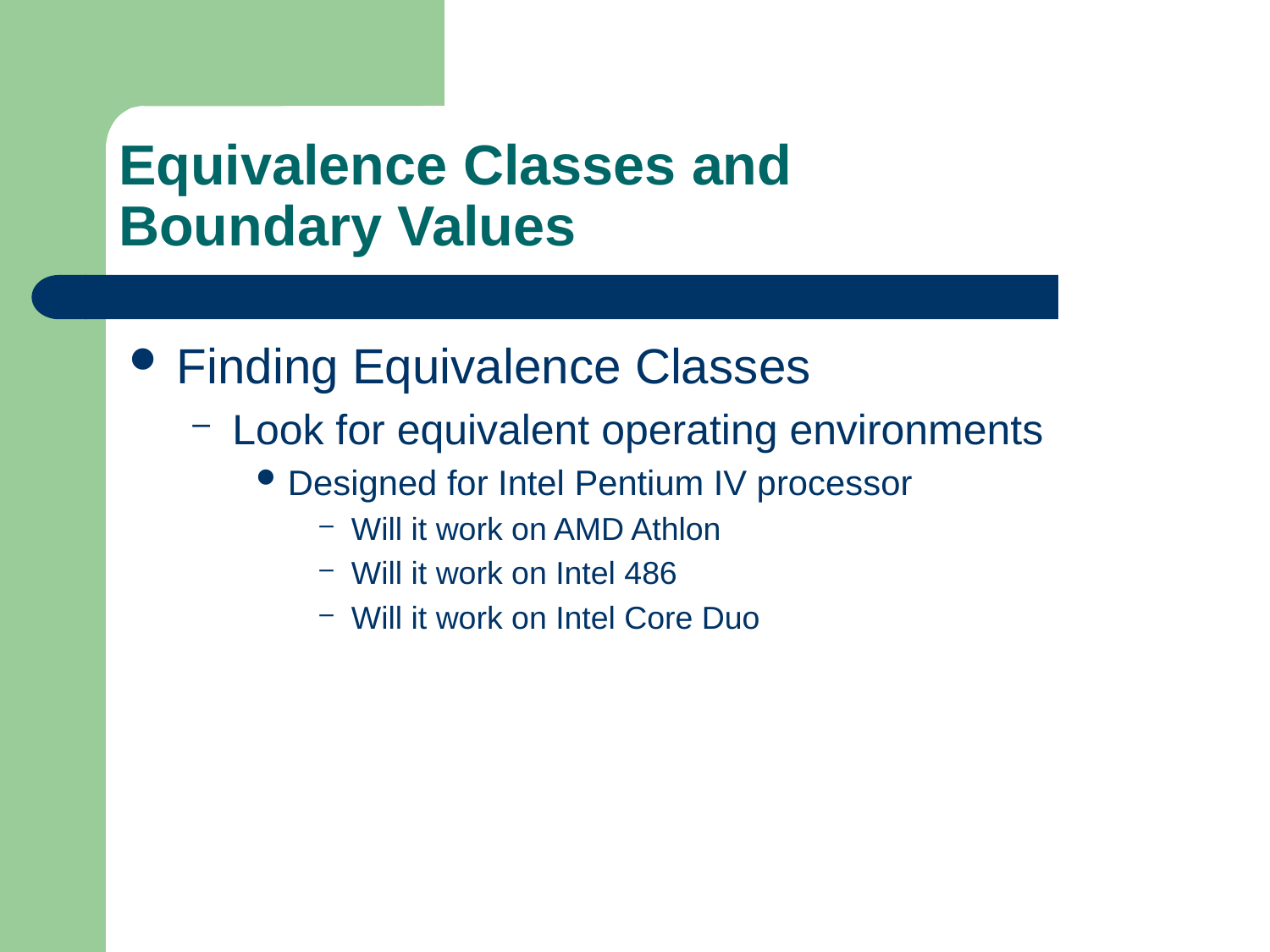

# Equivalence Classes and Boundary Values
Finding Equivalence Classes
Look for equivalent operating environments
Designed for Intel Pentium IV processor
Will it work on AMD Athlon
Will it work on Intel 486
Will it work on Intel Core Duo